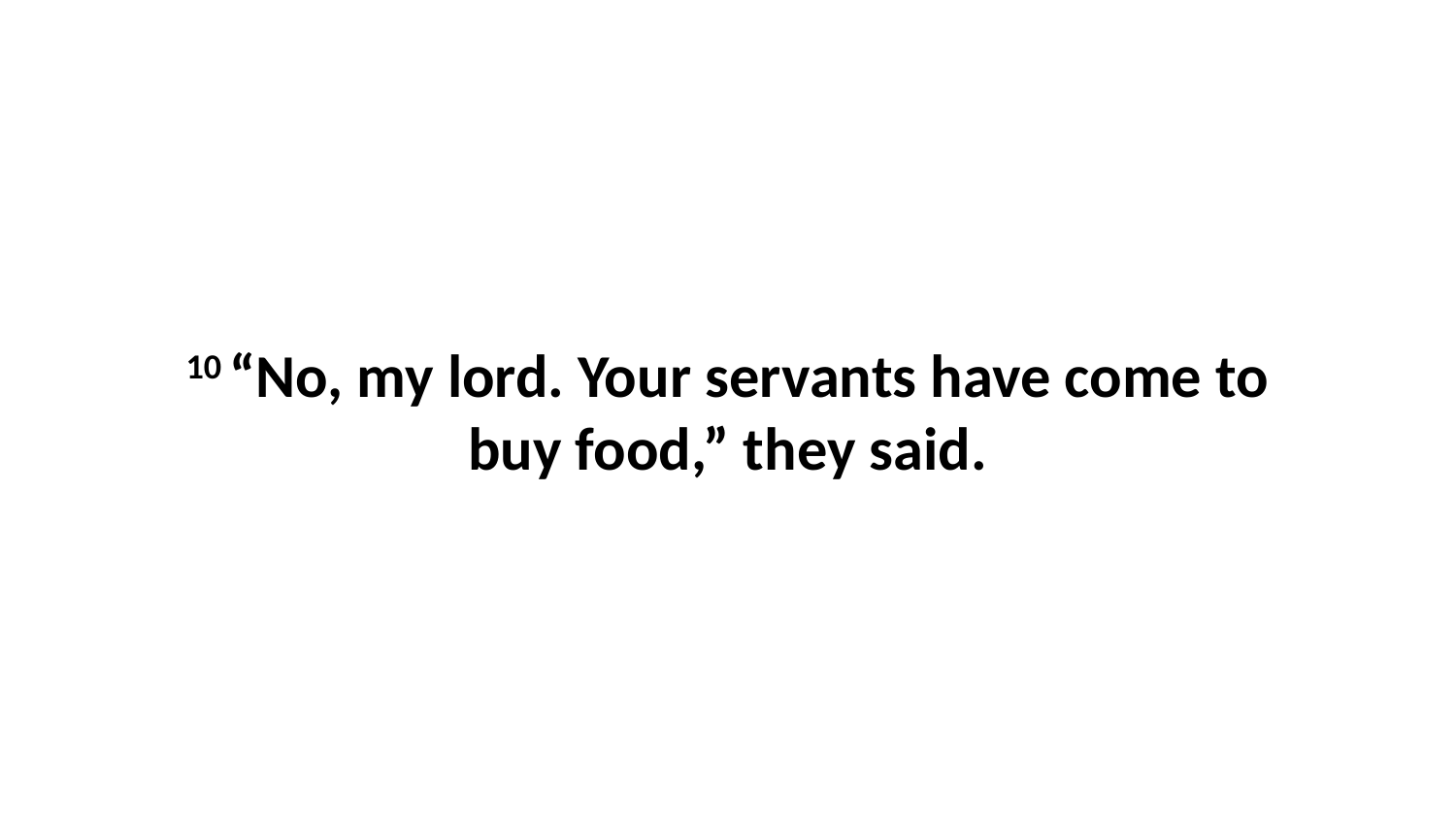

10 “No, my lord. Your servants have come to buy food,” they said.